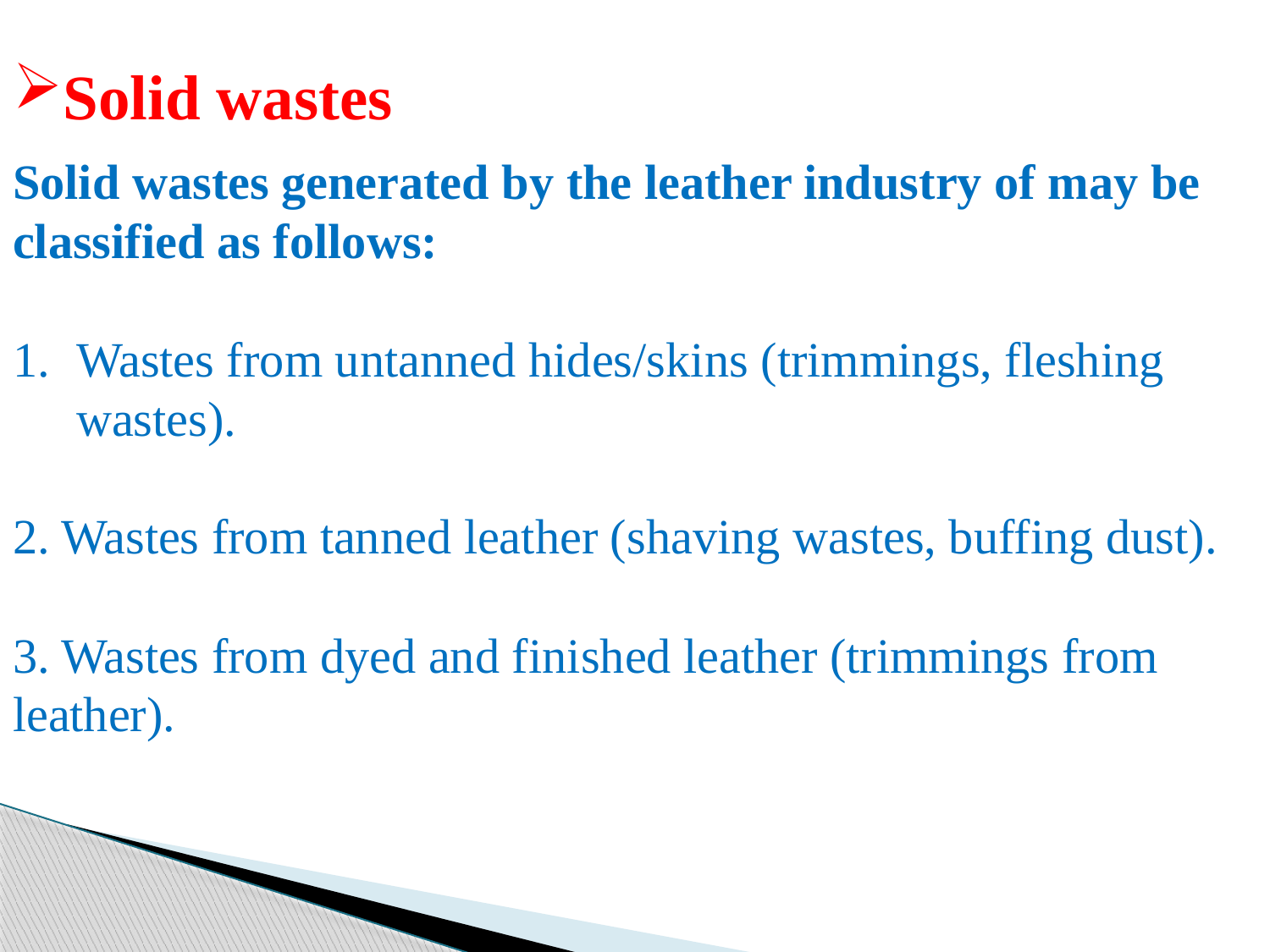

Solid wastes

Solid wastes generated by the leather industry of may be classified as follows:

Wastes from untanned hides/skins (trimmings, fleshing wastes).

2. Wastes from tanned leather (shaving wastes, buffing dust).

3. Wastes from dyed and finished leather (trimmings from leather).